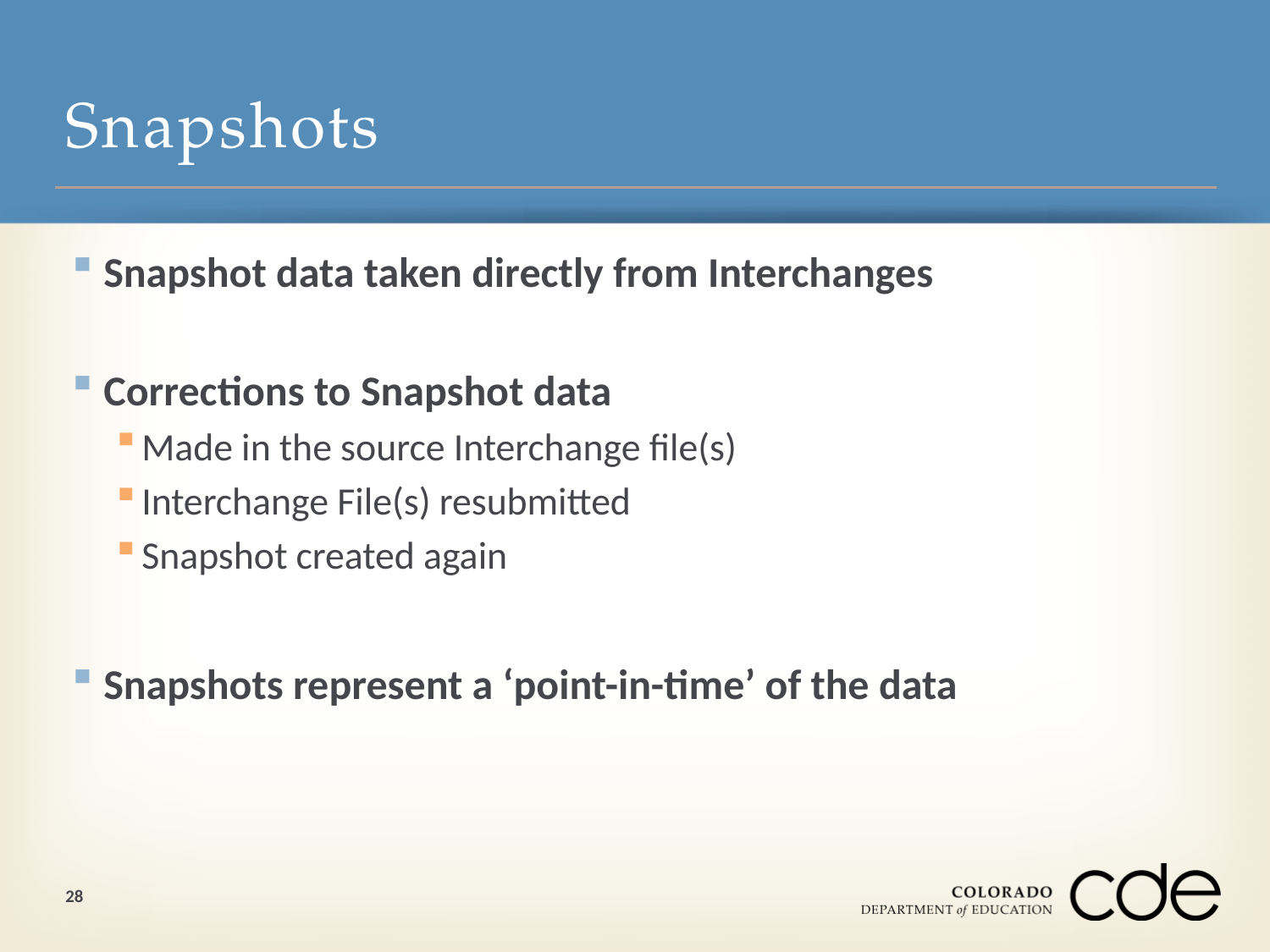

# Snapshots
Snapshot data taken directly from Interchanges

Corrections to Snapshot data
Made in the source Interchange file(s)
Interchange File(s) resubmitted
Snapshot created again

Snapshots represent a ‘point-in-time’ of the data

28